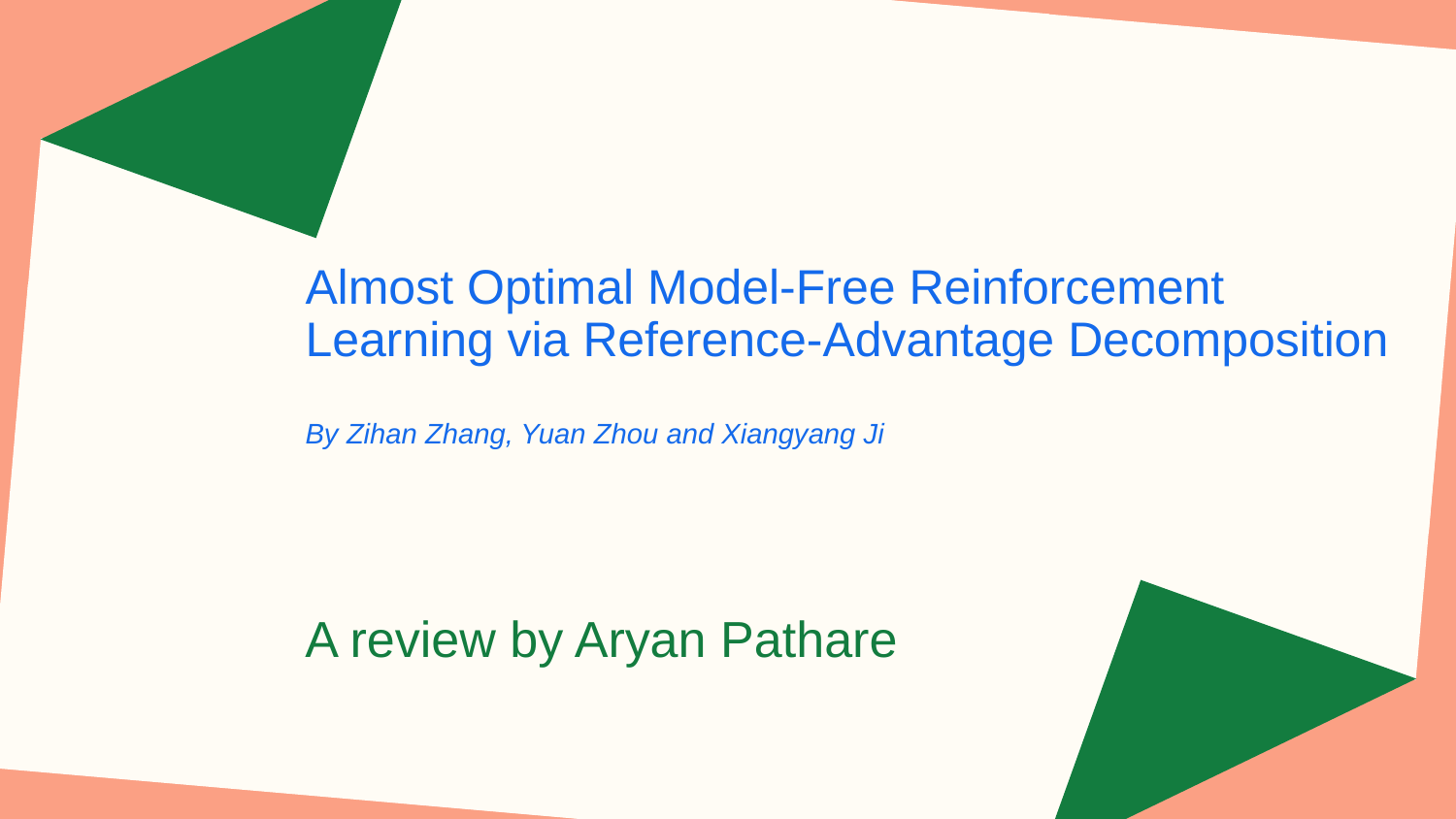

# Almost Optimal Model-Free Reinforcement Learning via Reference-Advantage Decomposition

By Zihan Zhang, Yuan Zhou and Xiangyang Ji

A review by Aryan Pathare